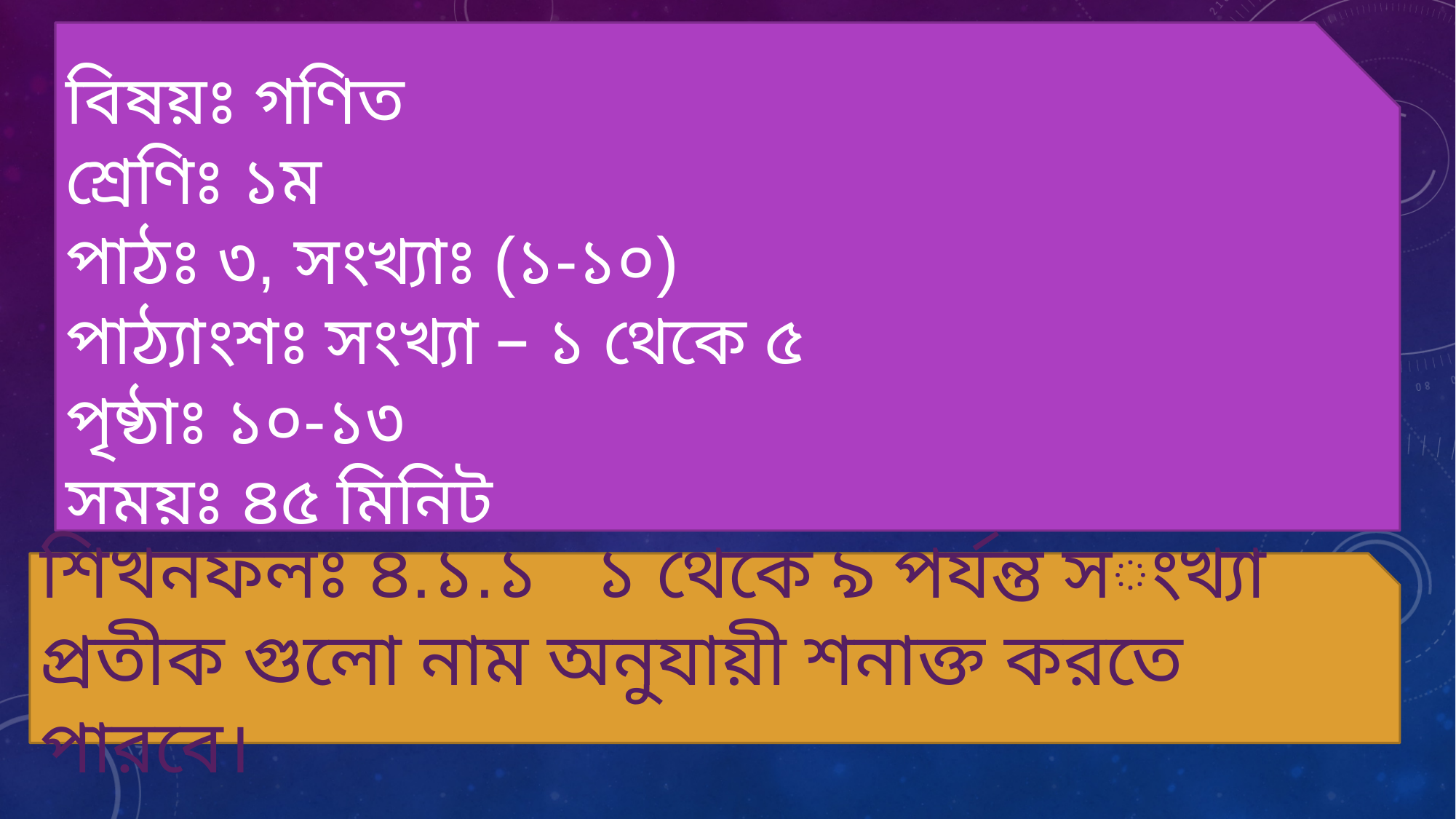

বিষয়ঃ গণিত
শ্রেণিঃ ১ম
পাঠঃ ৩, সংখ্যাঃ (১-১০)
পাঠ্যাংশঃ সংখ্যা – ১ থেকে ৫
পৃষ্ঠাঃ ১০-১৩
সময়ঃ ৪৫ মিনিট
শিখনফলঃ ৪.১.১   ১ থেকে ৯ পর্যন্ত সংখ্যা প্রতীক গুলো নাম অনুযায়ী শনাক্ত করতে পারবে।